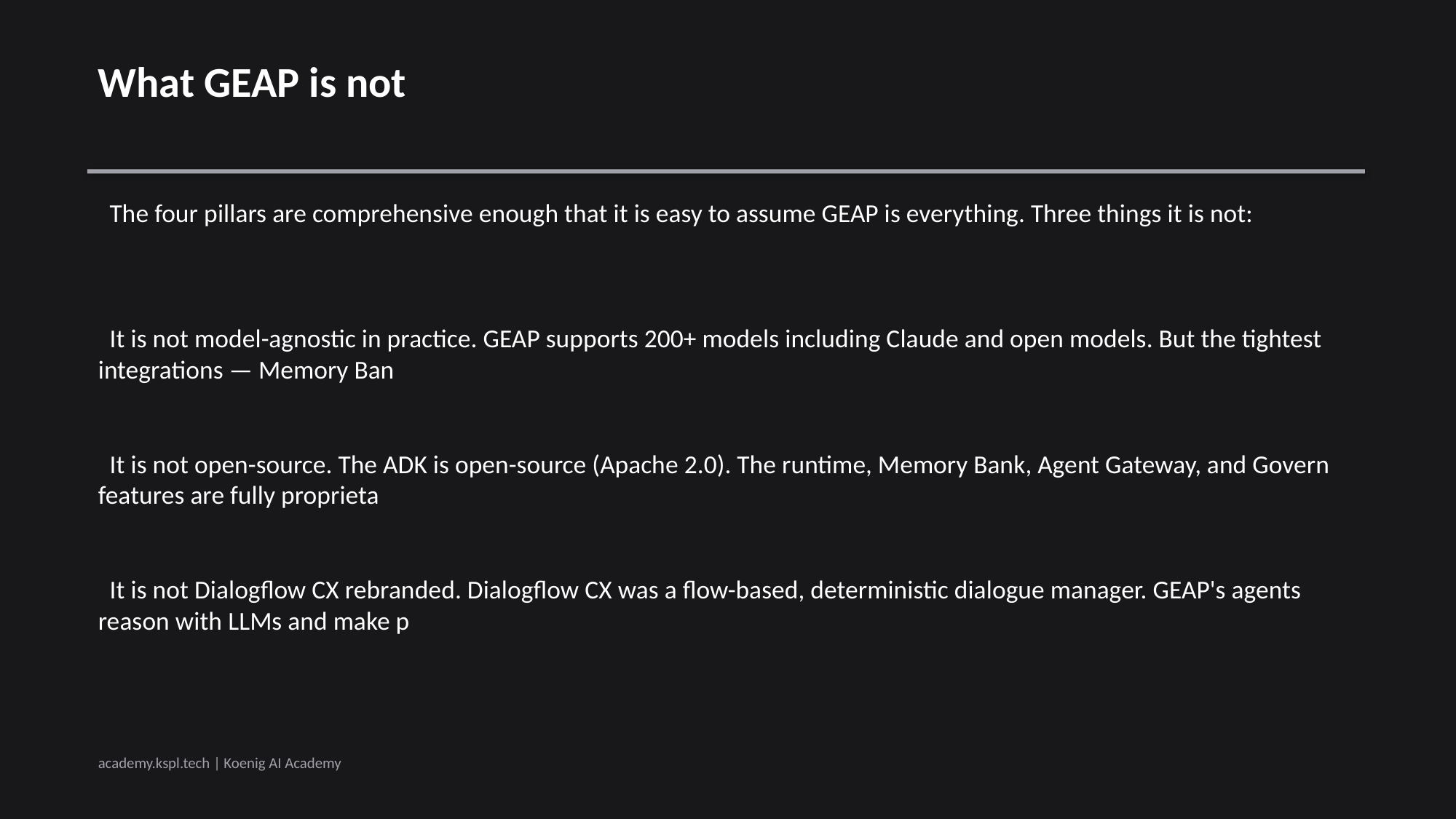

What GEAP is not

  The four pillars are comprehensive enough that it is easy to assume GEAP is everything. Three things it is not:
  It is not model-agnostic in practice. GEAP supports 200+ models including Claude and open models. But the tightest integrations — Memory Ban
  It is not open-source. The ADK is open-source (Apache 2.0). The runtime, Memory Bank, Agent Gateway, and Govern features are fully proprieta
  It is not Dialogflow CX rebranded. Dialogflow CX was a flow-based, deterministic dialogue manager. GEAP's agents reason with LLMs and make p
academy.kspl.tech | Koenig AI Academy